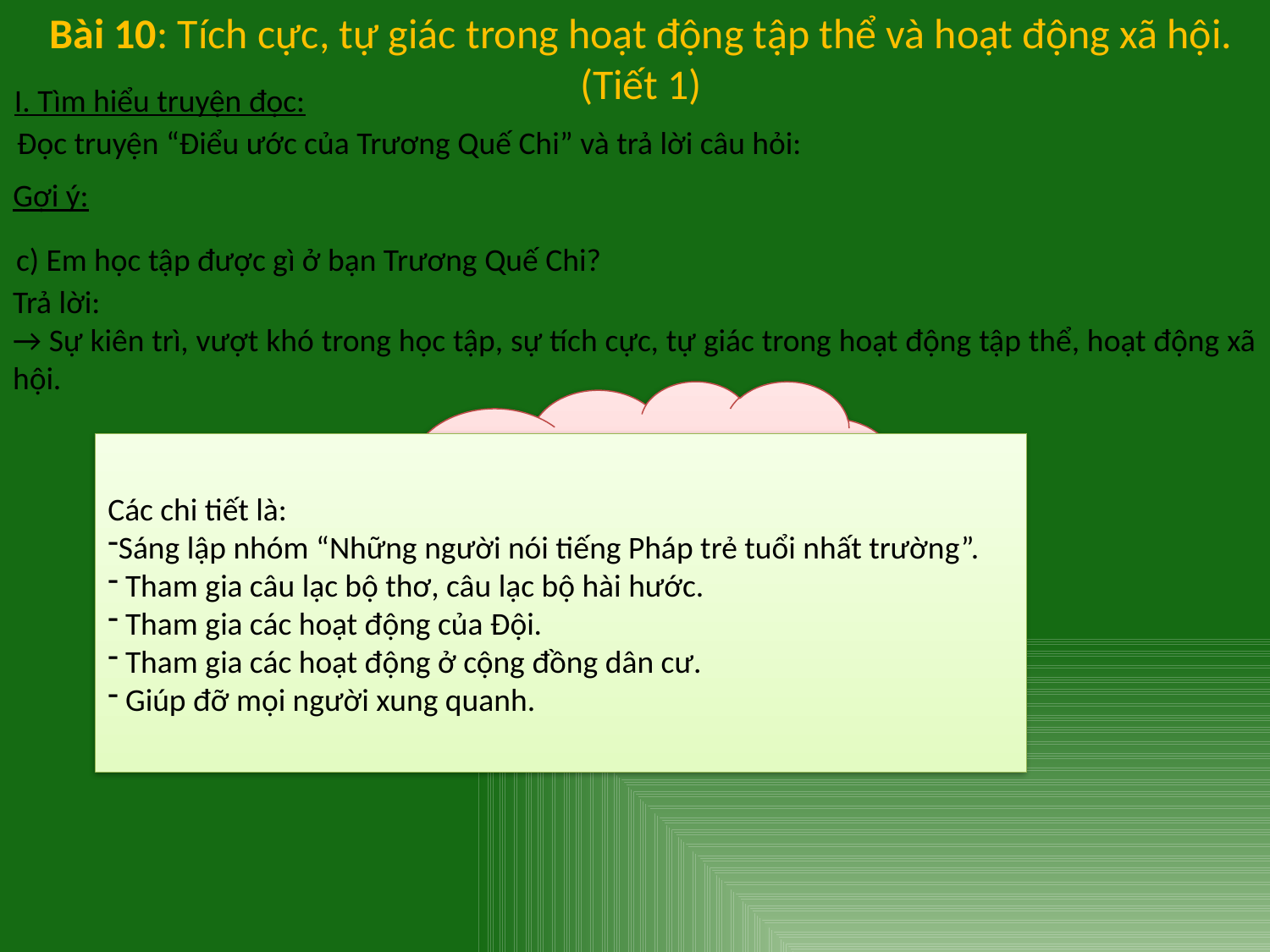

Bài 10: Tích cực, tự giác trong hoạt động tập thể và hoạt động xã hội.
(Tiết 1)
I. Tìm hiểu truyện đọc:
Đọc truyện “Điểu ước của Trương Quế Chi” và trả lời câu hỏi:
Gợi ý:
c) Em học tập được gì ở bạn Trương Quế Chi?
Trả lời:
→ Sự kiên trì, vượt khó trong học tập, sự tích cực, tự giác trong hoạt động tập thể, hoạt động xã hội.
Những chi tiết nào chứng tỏ Trương Quế Chi tích cực, tự giác trong hoạt động tập thể, hoạt động xã hội?
Các chi tiết là:
Sáng lập nhóm “Những người nói tiếng Pháp trẻ tuổi nhất trường”.
 Tham gia câu lạc bộ thơ, câu lạc bộ hài hước.
 Tham gia các hoạt động của Đội.
 Tham gia các hoạt động ở cộng đồng dân cư.
 Giúp đỡ mọi người xung quanh.